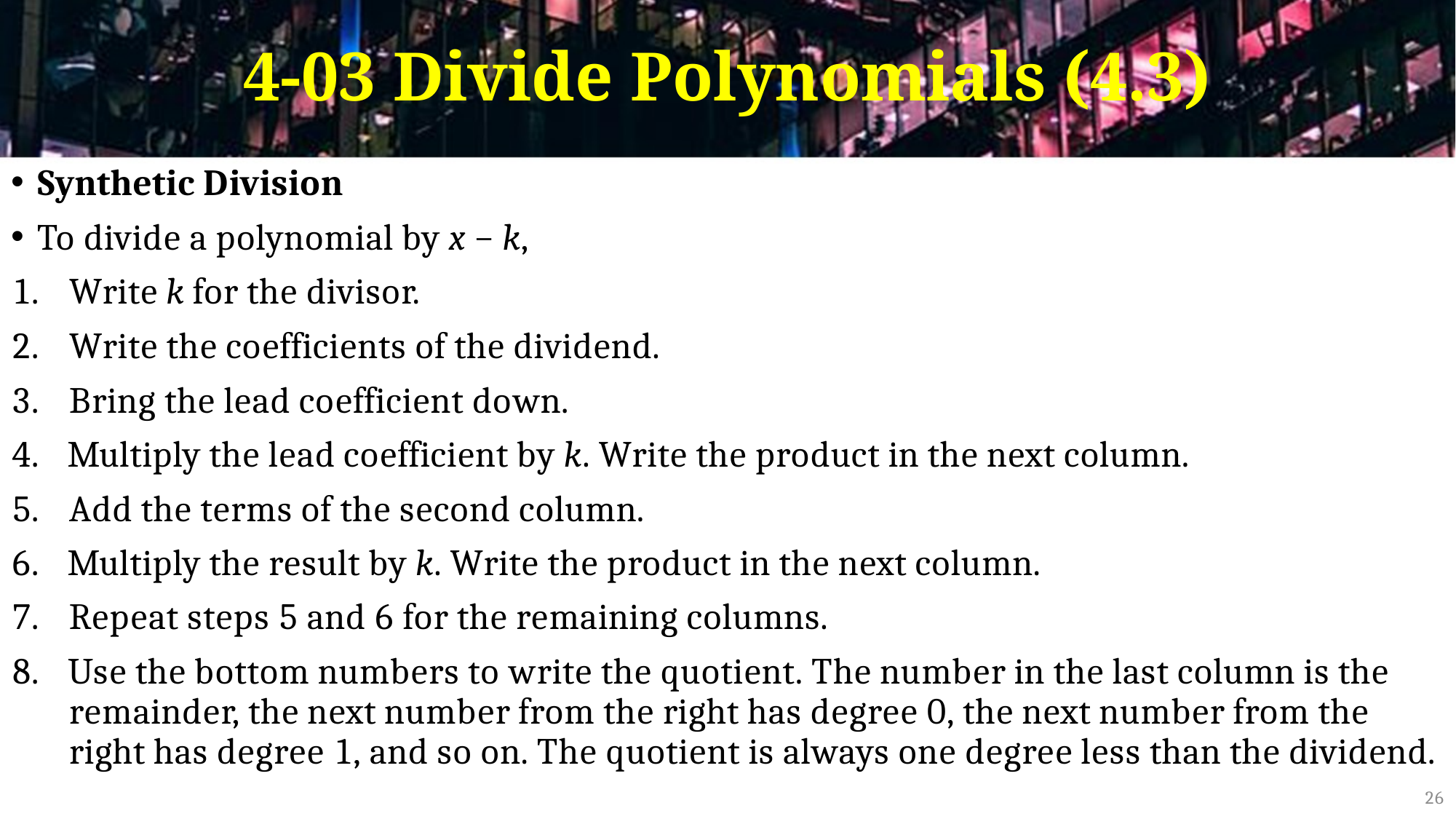

# 4-03 Divide Polynomials (4.3)
Synthetic Division
To divide a polynomial by x − k,
Write k for the divisor.
Write the coefficients of the dividend.
Bring the lead coefficient down.
Multiply the lead coefficient by k. Write the product in the next column.
Add the terms of the second column.
Multiply the result by k. Write the product in the next column.
Repeat steps 5 and 6 for the remaining columns.
Use the bottom numbers to write the quotient. The number in the last column is the remainder, the next number from the right has degree 0, the next number from the right has degree 1, and so on. The quotient is always one degree less than the dividend.
26